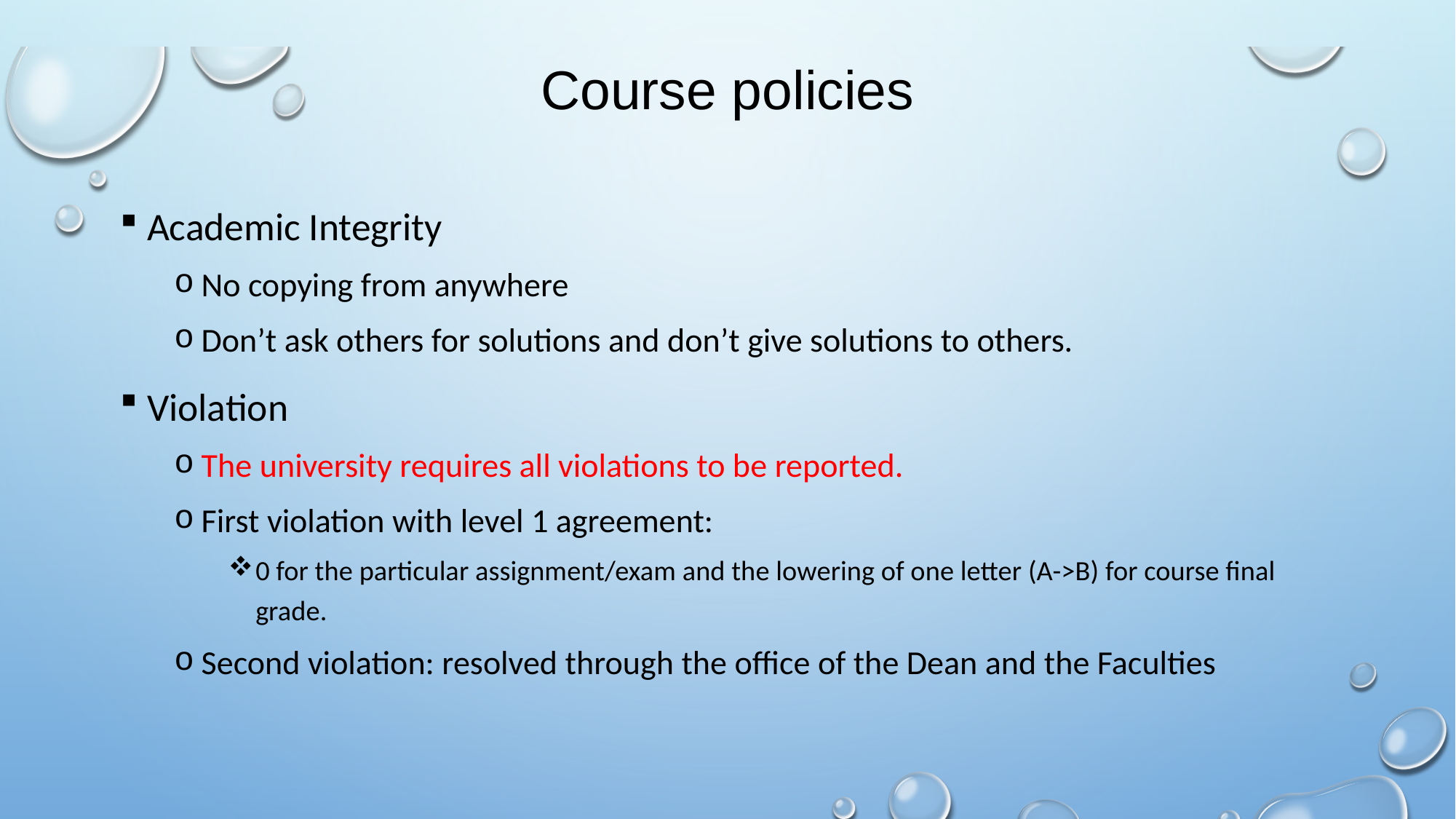

# Course policies
Academic Integrity
No copying from anywhere
Don’t ask others for solutions and don’t give solutions to others.
Violation
The university requires all violations to be reported.
First violation with level 1 agreement:
0 for the particular assignment/exam and the lowering of one letter (A->B) for course final grade.
Second violation: resolved through the office of the Dean and the Faculties